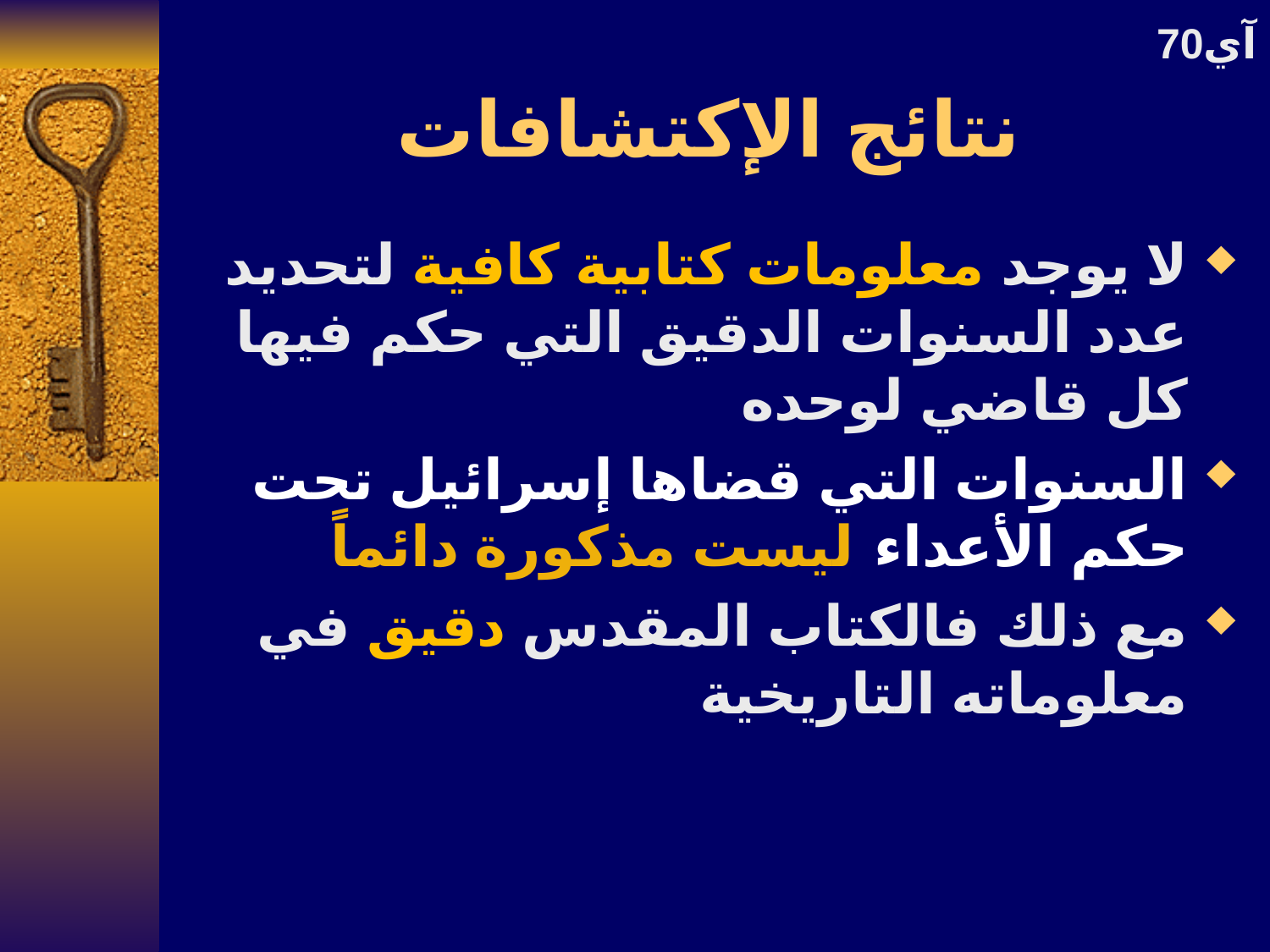

70آي
# نتائج الإكتشافات
لا يوجد معلومات كتابية كافية لتحديد عدد السنوات الدقيق التي حكم فيها كل قاضي لوحده
السنوات التي قضاها إسرائيل تحت حكم الأعداء ليست مذكورة دائماً
مع ذلك فالكتاب المقدس دقيق في معلوماته التاريخية